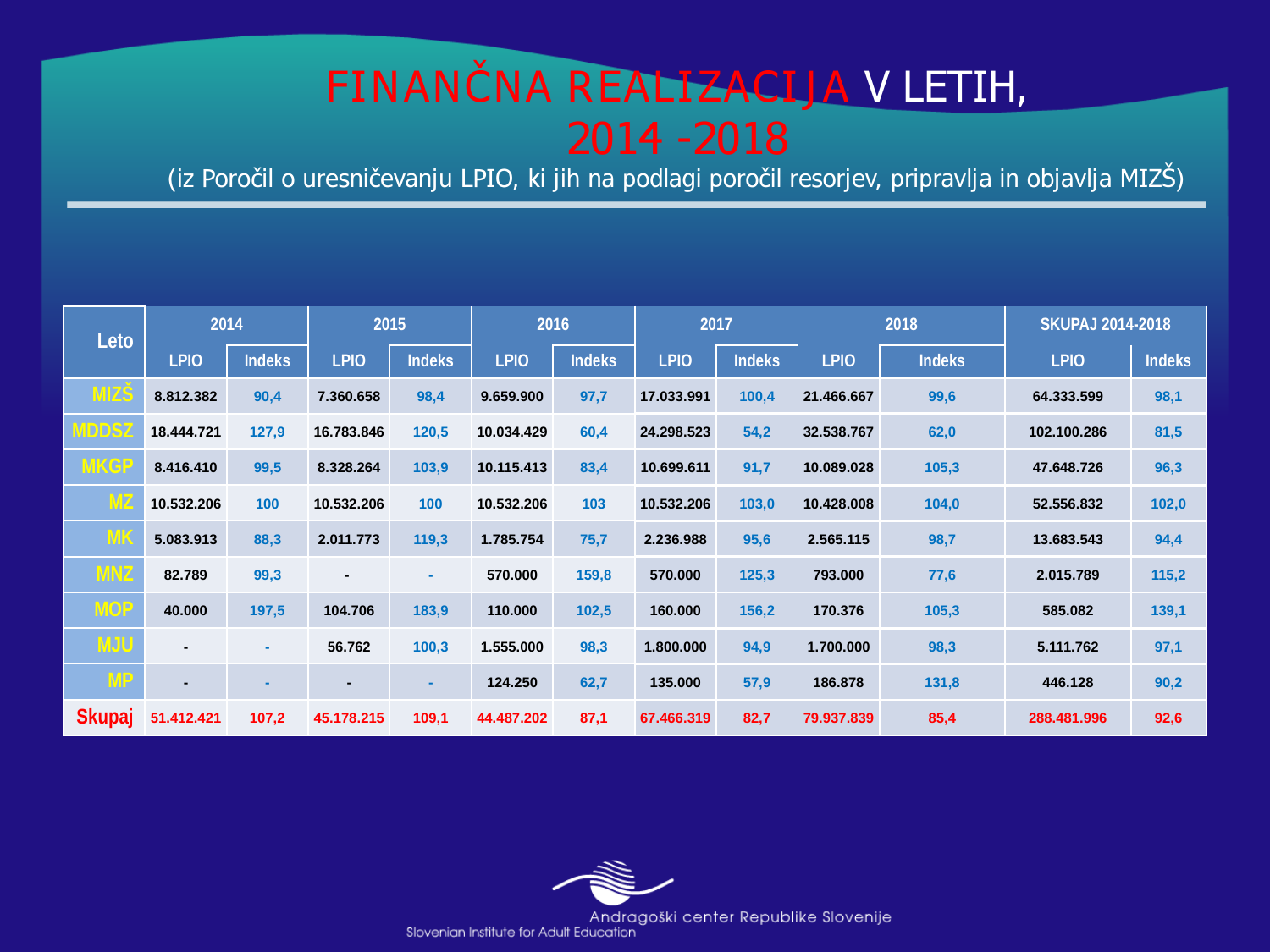

# FINANČNA REALIZACIJA V LETIH, 2014 -2018 (iz Poročil o uresničevanju LPIO, ki jih na podlagi poročil resorjev, pripravlja in objavlja MIZŠ)

| Leto | 2014 |  | 2015 |  | 2016 |  | 2017 |  | 2018 |  | SKUPAJ 2014-2018 |  |
| --- | --- | --- | --- | --- | --- | --- | --- | --- | --- | --- | --- | --- |
|  | LPIO | Indeks | LPIO | Indeks | LPIO | Indeks | LPIO | Indeks | LPIO | Indeks | LPIO | Indeks |
| MIZŠ | 8.812.382 | 90,4 | 7.360.658 | 98,4 | 9.659.900 | 97,7 | 17.033.991 | 100,4 | 21.466.667 | 99,6 | 64.333.599 | 98,1 |
| MDDSZ | 18.444.721 | 127,9 | 16.783.846 | 120,5 | 10.034.429 | 60,4 | 24.298.523 | 54,2 | 32.538.767 | 62,0 | 102.100.286 | 81,5 |
| MKGP | 8.416.410 | 99,5 | 8.328.264 | 103,9 | 10.115.413 | 83,4 | 10.699.611 | 91,7 | 10.089.028 | 105,3 | 47.648.726 | 96,3 |
| MZ | 10.532.206 | 100 | 10.532.206 | 100 | 10.532.206 | 103 | 10.532.206 | 103,0 | 10.428.008 | 104,0 | 52.556.832 | 102,0 |
| MK | 5.083.913 | 88,3 | 2.011.773 | 119,3 | 1.785.754 | 75,7 | 2.236.988 | 95,6 | 2.565.115 | 98,7 | 13.683.543 | 94,4 |
| MNZ | 82.789 | 99,3 | - | - | 570.000 | 159,8 | 570.000 | 125,3 | 793.000 | 77,6 | 2.015.789 | 115,2 |
| MOP | 40.000 | 197,5 | 104.706 | 183,9 | 110.000 | 102,5 | 160.000 | 156,2 | 170.376 | 105,3 | 585.082 | 139,1 |
| MJU | - | - | 56.762 | 100,3 | 1.555.000 | 98,3 | 1.800.000 | 94,9 | 1.700.000 | 98,3 | 5.111.762 | 97,1 |
| MP | - | - | - | - | 124.250 | 62,7 | 135.000 | 57,9 | 186.878 | 131,8 | 446.128 | 90,2 |
| Skupaj | 51.412.421 | 107,2 | 45.178.215 | 109,1 | 44.487.202 | 87,1 | 67.466.319 | 82,7 | 79.937.839 | 85,4 | 288.481.996 | 92,6 |